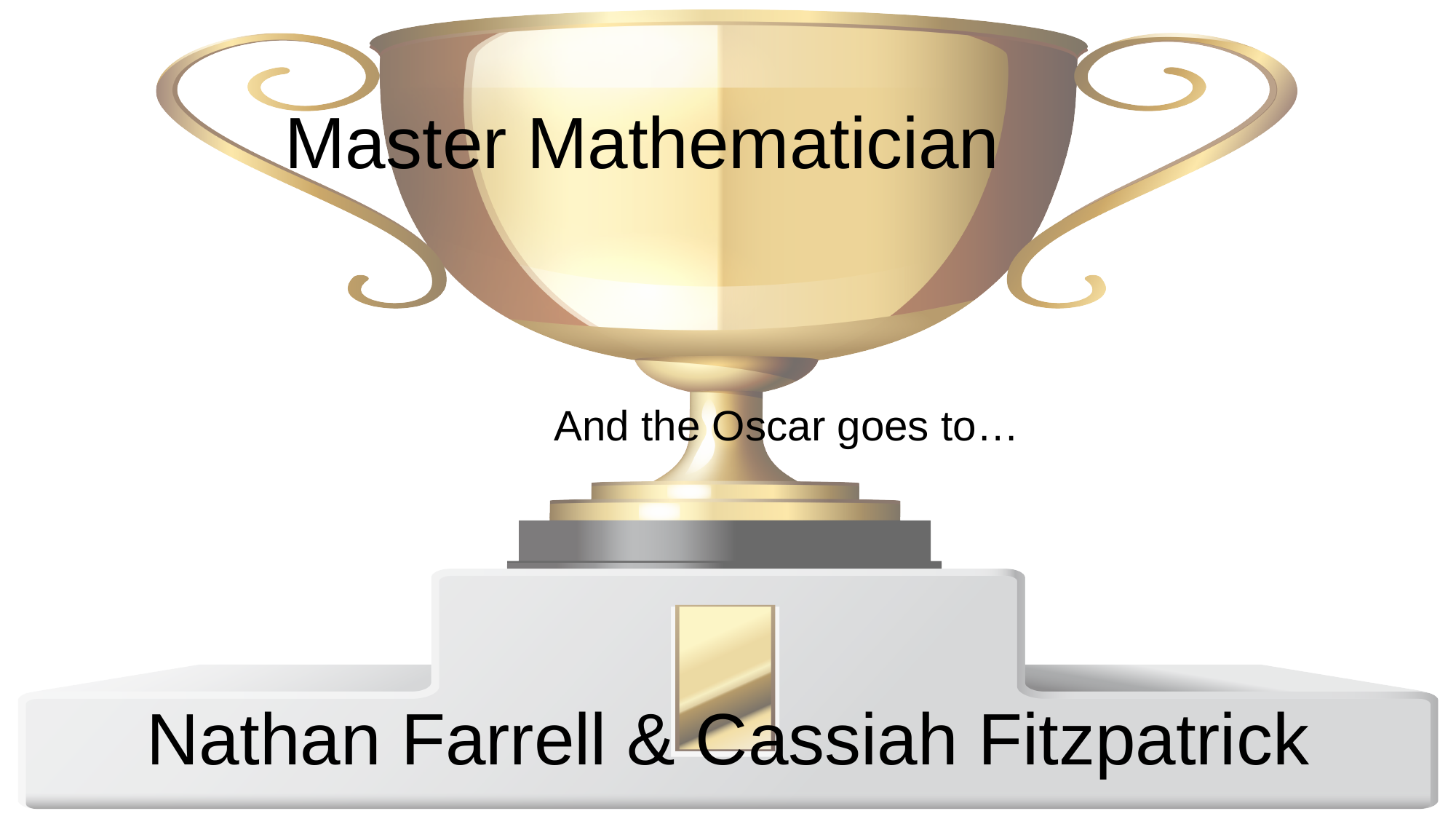

Master Mathematician
And the Oscar goes to…
Nathan Farrell & Cassiah Fitzpatrick